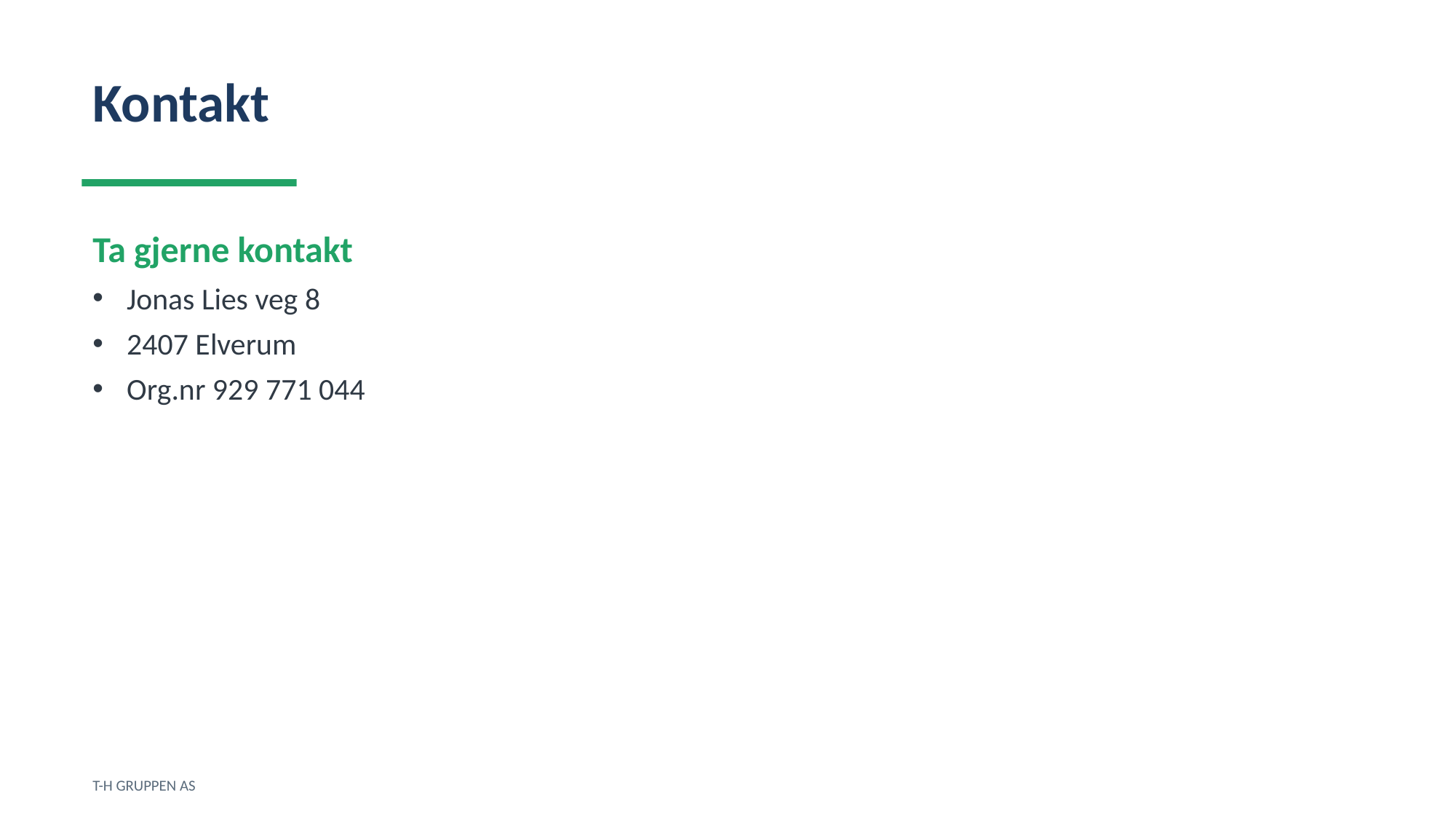

Kontakt

Ta gjerne kontakt
Jonas Lies veg 8
2407 Elverum
Org.nr 929 771 044
T-H GRUPPEN AS